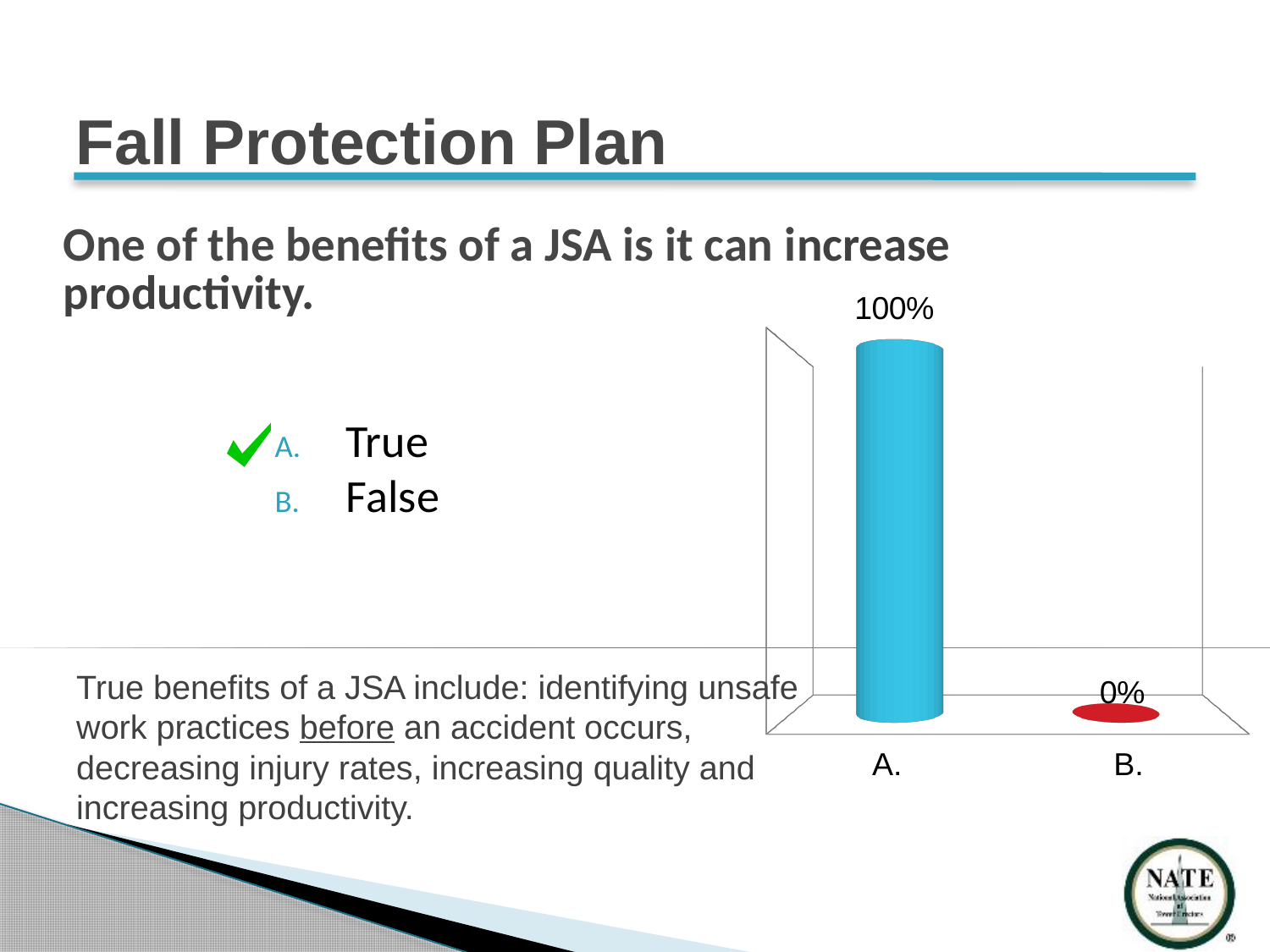

Fall Protection Plan
# One of the benefits of a JSA is it can increase productivity.

[unsupported chart]

True
False

True benefits of a JSA include: identifying unsafe work practices before an accident occurs, decreasing injury rates, increasing quality and increasing productivity.